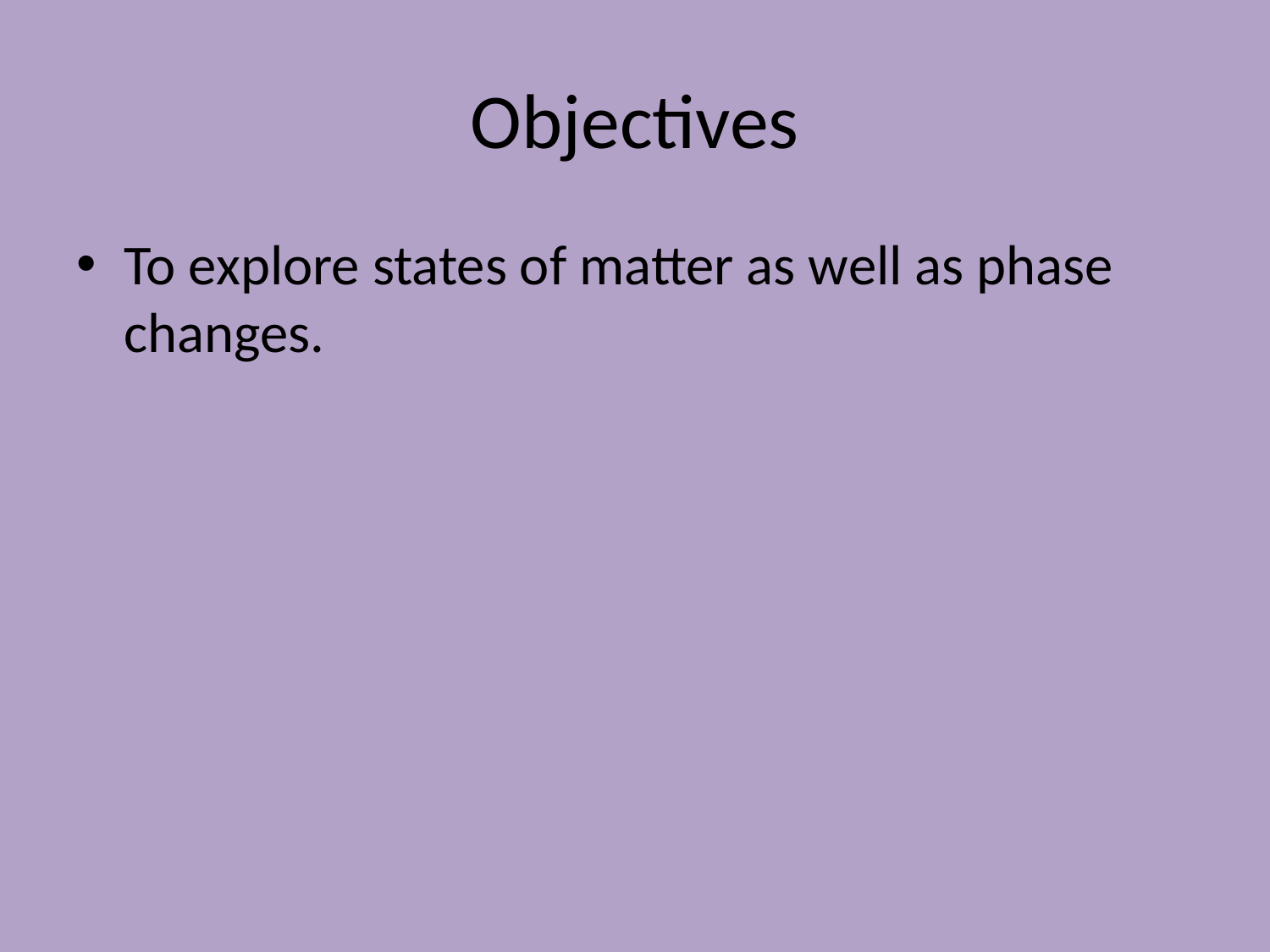

# Objectives
To explore states of matter as well as phase changes.